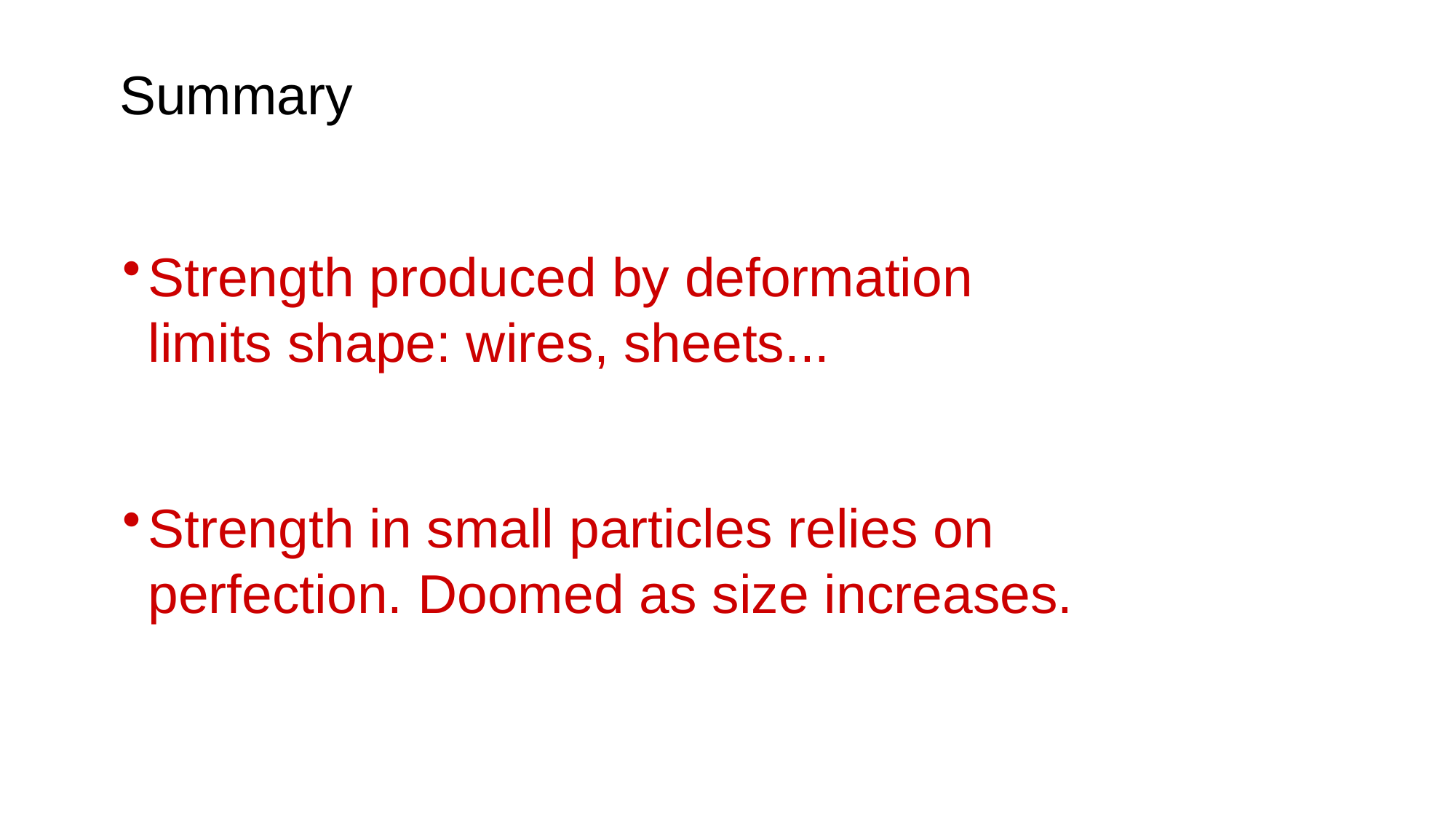

Summary
Strength produced by deformation limits shape: wires, sheets...

Strength in small particles relies on perfection. Doomed as size increases.